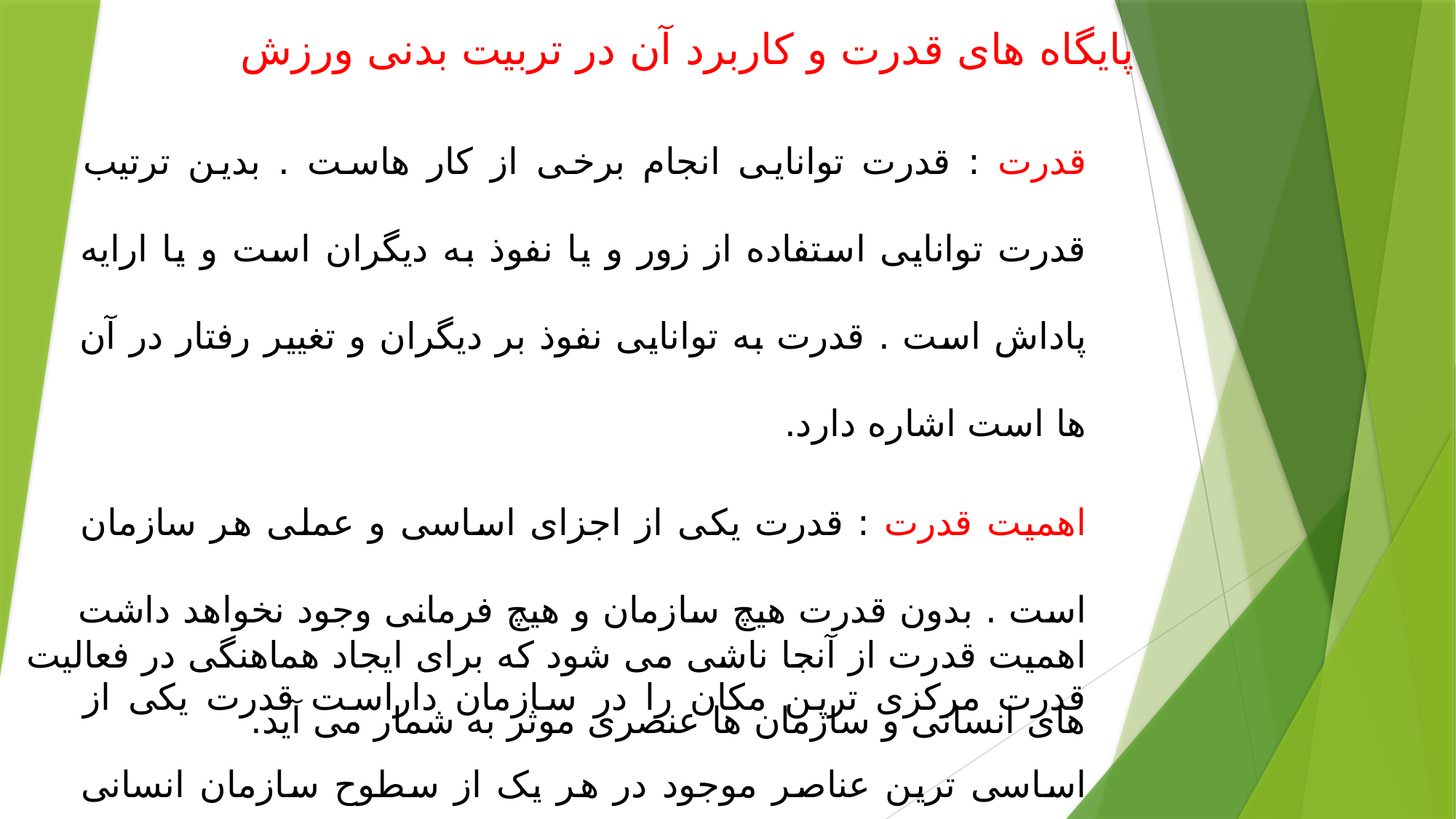

پایگاه های قدرت و کاربرد آن در تربیت بدنی ورزش
قدرت : قدرت توانایی انجام برخی از کار هاست . بدین ترتیب قدرت توانایی استفاده از زور و یا نفوذ به دیگران است و یا ارایه پاداش است . قدرت به توانایی نفوذ بر دیگران و تغییر رفتار در آن ها است اشاره دارد.
اهمیت قدرت : قدرت یکی از اجزای اساسی و عملی هر سازمان است . بدون قدرت هیچ سازمان و هیچ فرمانی وجود نخواهد داشت قدرت مرکزی ترین مکان را در سازمان داراست قدرت یکی از اساسی ترین عناصر موجود در هر یک از سطوح سازمان انسانی است.
اهمیت قدرت از آنجا ناشی می شود که برای ایجاد هماهنگی در فعالیت های انسانی و سازمان ها عنصری موثر به شمار می آید.